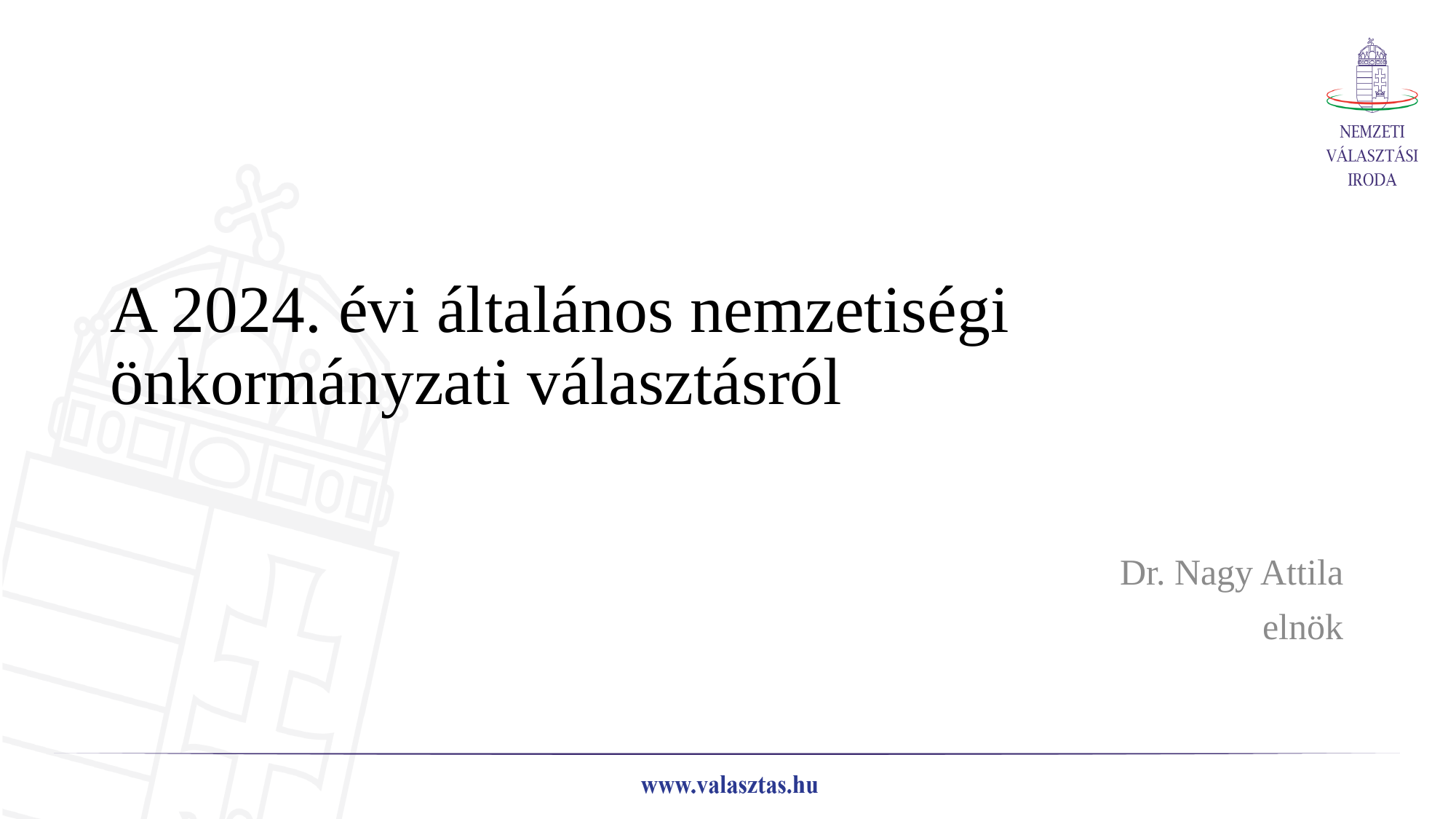

# A 2024. évi általános nemzetiségi önkormányzati választásról
Dr. Nagy Attila
 elnök